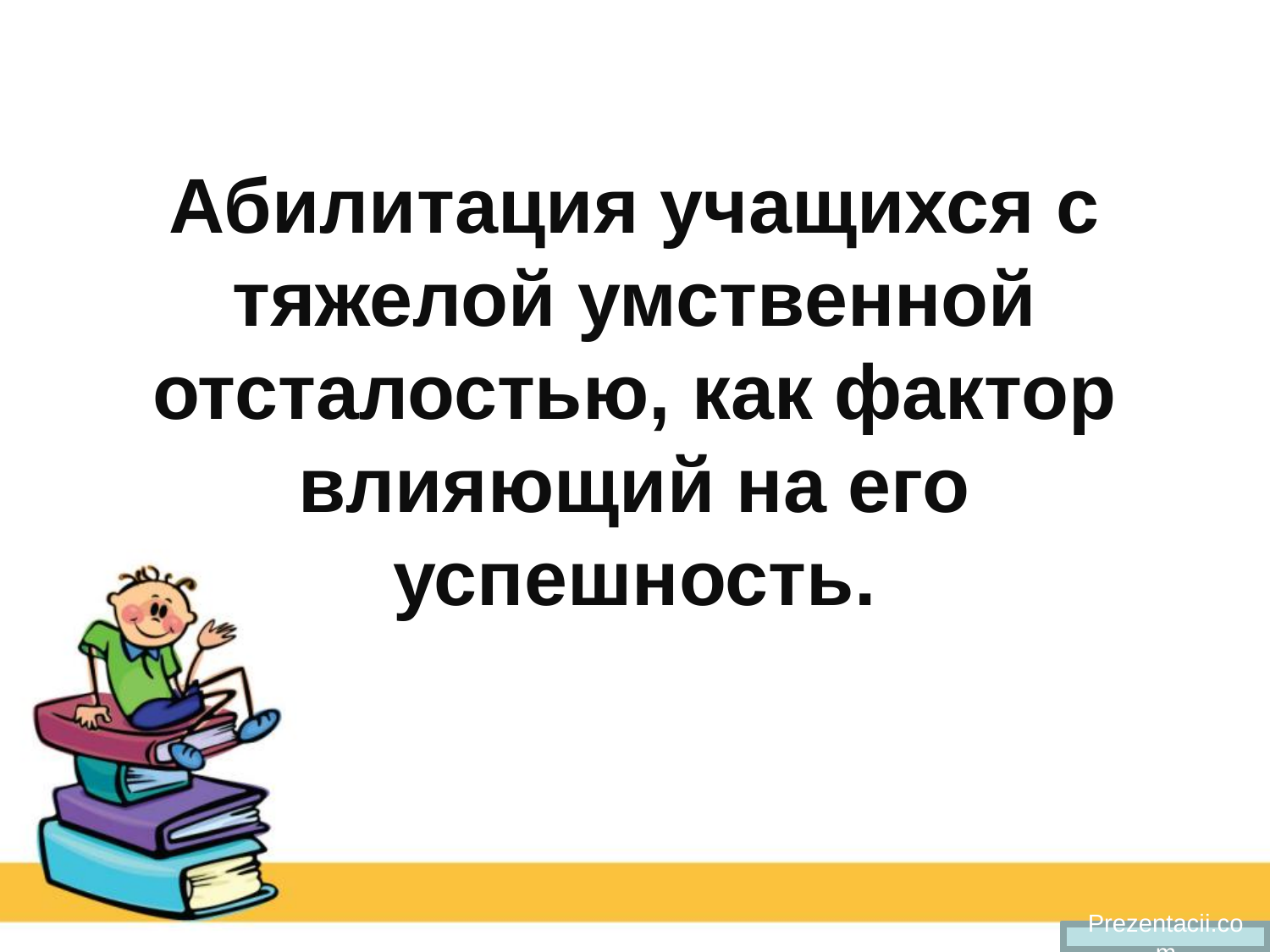

# Абилитация учащихся с тяжелой умственной отсталостью, как фактор влияющий на его успешность.
Prezentacii.com